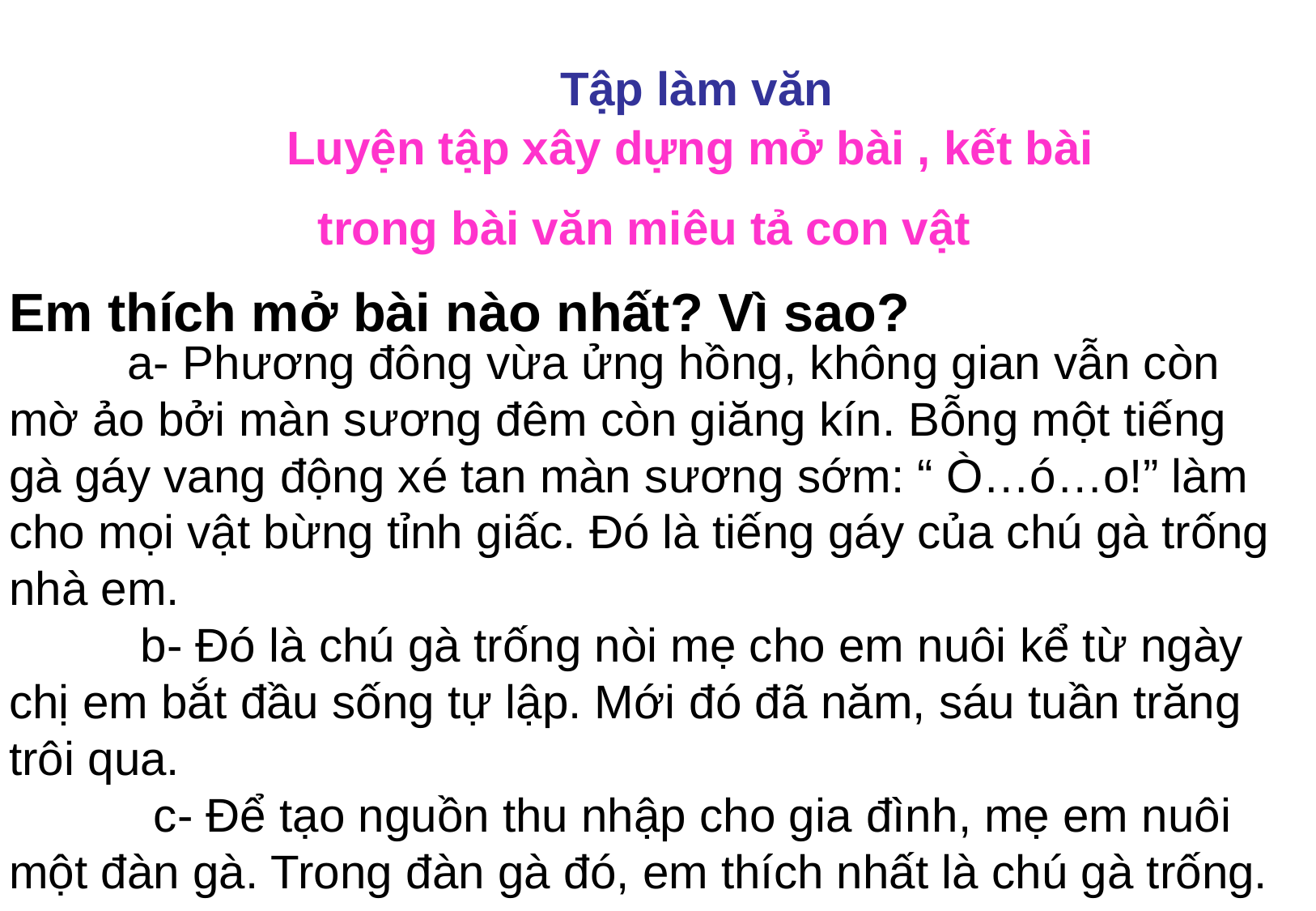

Tập làm văn
      Luyện tập xây dựng mở bài , kết bài
trong bài văn miêu tả con vật
Em thích mở bài nào nhất? Vì sao?
         a- Phương đông vừa ửng hồng, không gian vẫn còn mờ ảo bởi màn sương đêm còn giăng kín. Bỗng một tiếng gà gáy vang động xé tan màn sương sớm: “ Ò…ó…o!” làm cho mọi vật bừng tỉnh giấc. Đó là tiếng gáy của chú gà trống nhà em.
          b- Đó là chú gà trống nòi mẹ cho em nuôi kể từ ngày chị em bắt đầu sống tự lập. Mới đó đã năm, sáu tuần trăng trôi qua.
           c- Để tạo nguồn thu nhập cho gia đình, mẹ em nuôi một đàn gà. Trong đàn gà đó, em thích nhất là chú gà trống.